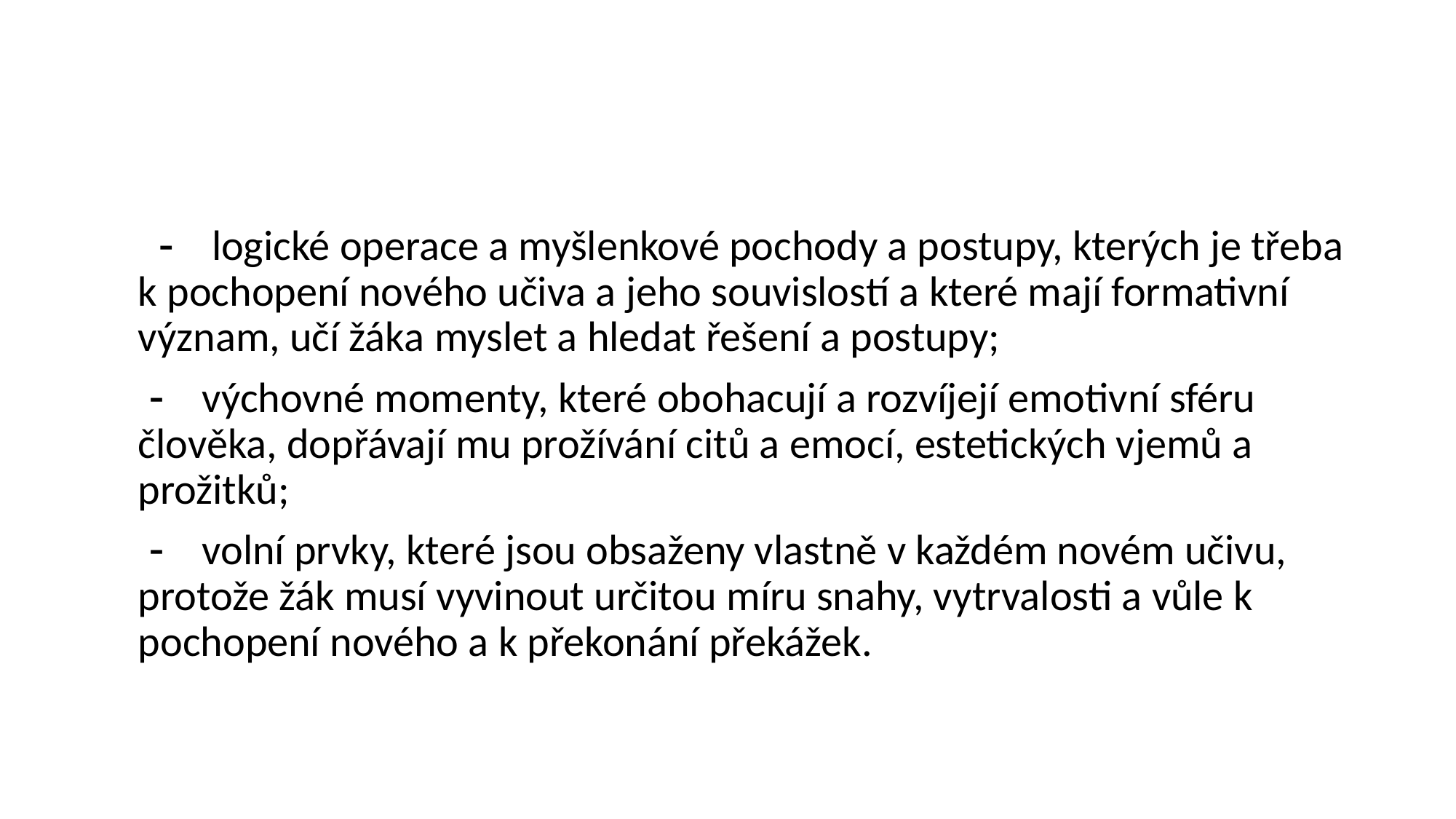

#
     −    logické operace a myšlenkové pochody a postupy, kterých je třeba k pochopení nového učiva a jeho souvislostí a které mají formativní význam, učí žáka myslet a hledat řešení a postupy;
    −    výchovné momenty, které obohacují a rozvíjejí emotivní sféru člověka, dopřávají mu prožívání citů a emocí, estetických vjemů a prožitků;
    −    volní prvky, které jsou obsaženy vlastně v každém novém učivu, protože žák musí vyvinout určitou míru snahy, vytrvalosti a vůle k pochopení nového a k překonání překážek.